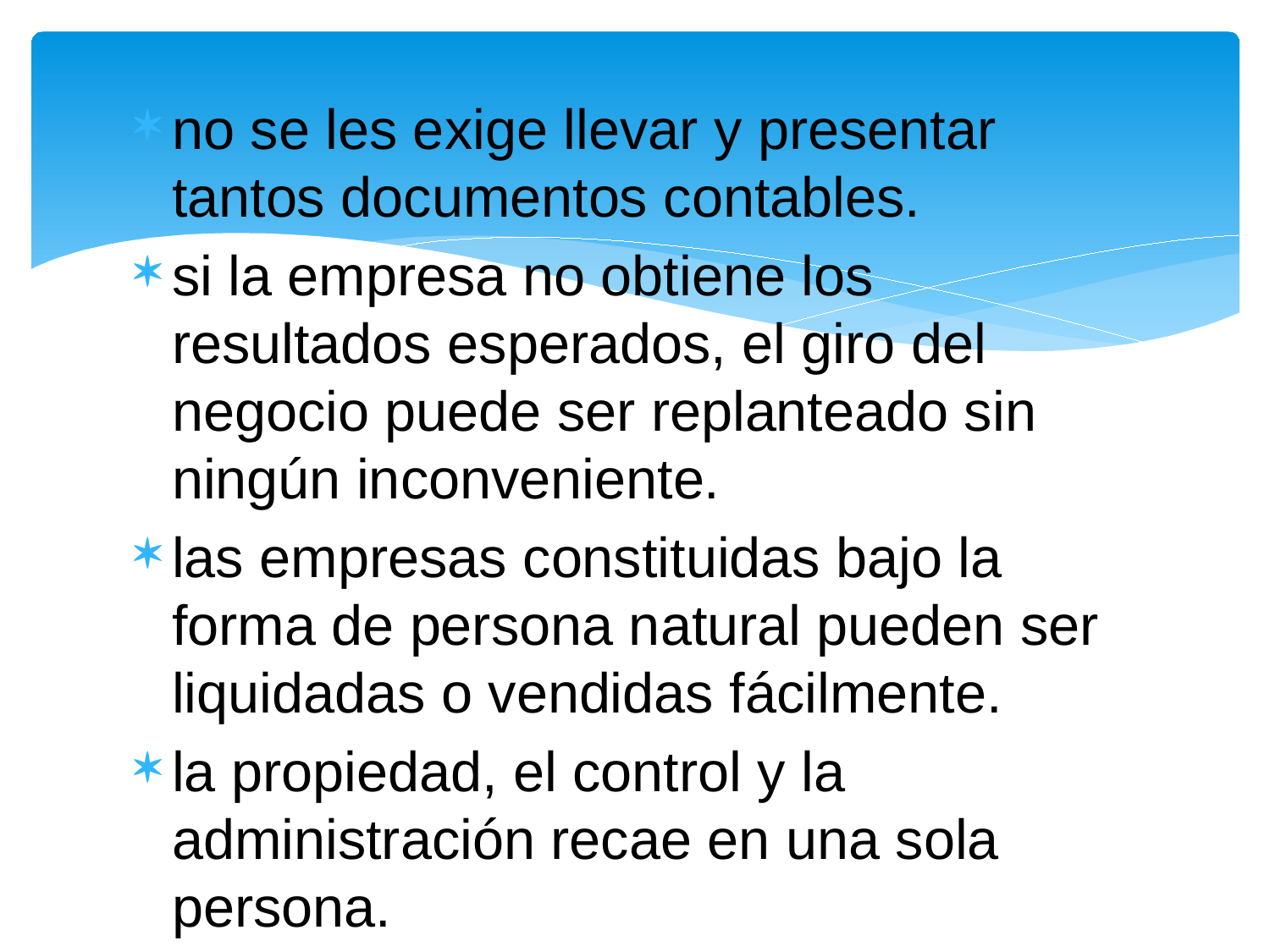

no se les exige llevar y presentar tantos documentos contables.
si la empresa no obtiene los resultados esperados, el giro del negocio puede ser replanteado sin ningún inconveniente.
las empresas constituidas bajo la forma de persona natural pueden ser liquidadas o vendidas fácilmente.
la propiedad, el control y la administración recae en una sola persona.